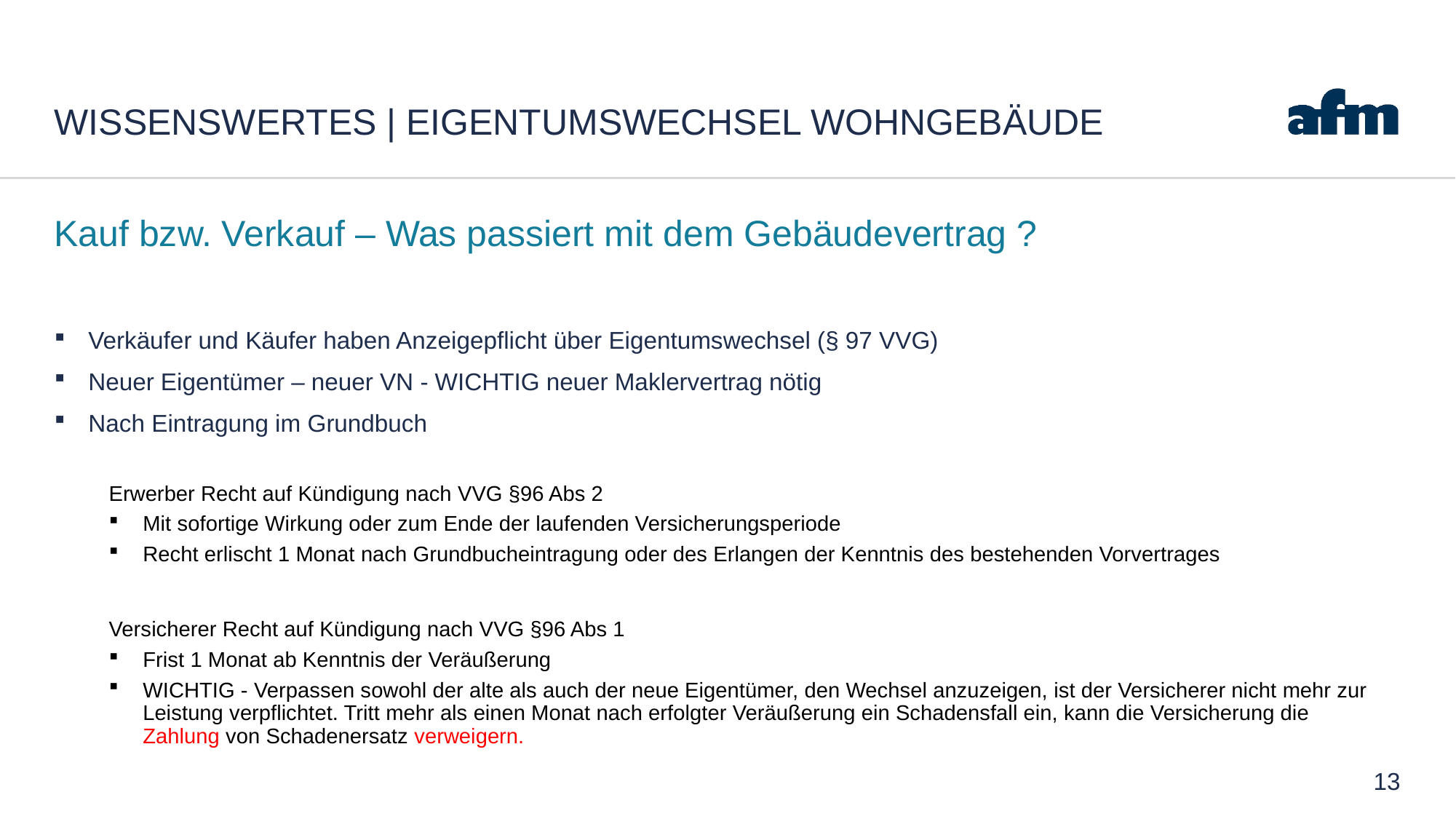

# Wissenswertes | Eigentumswechsel Wohngebäude
Kauf bzw. Verkauf – Was passiert mit dem Gebäudevertrag ?

Verkäufer und Käufer haben Anzeigepflicht über Eigentumswechsel (§ 97 VVG)
Neuer Eigentümer – neuer VN - WICHTIG neuer Maklervertrag nötig
Nach Eintragung im Grundbuch

Erwerber Recht auf Kündigung nach VVG §96 Abs 2
Mit sofortige Wirkung oder zum Ende der laufenden Versicherungsperiode
Recht erlischt 1 Monat nach Grundbucheintragung oder des Erlangen der Kenntnis des bestehenden Vorvertrages

Versicherer Recht auf Kündigung nach VVG §96 Abs 1
Frist 1 Monat ab Kenntnis der Veräußerung
WICHTIG - Verpassen sowohl der alte als auch der neue Eigentümer, den Wechsel anzuzeigen, ist der Versicherer nicht mehr zur Leistung verpflichtet. Tritt mehr als einen Monat nach erfolgter Veräußerung ein Schadensfall ein, kann die Versicherung die Zahlung von Schadenersatz verweigern.
13